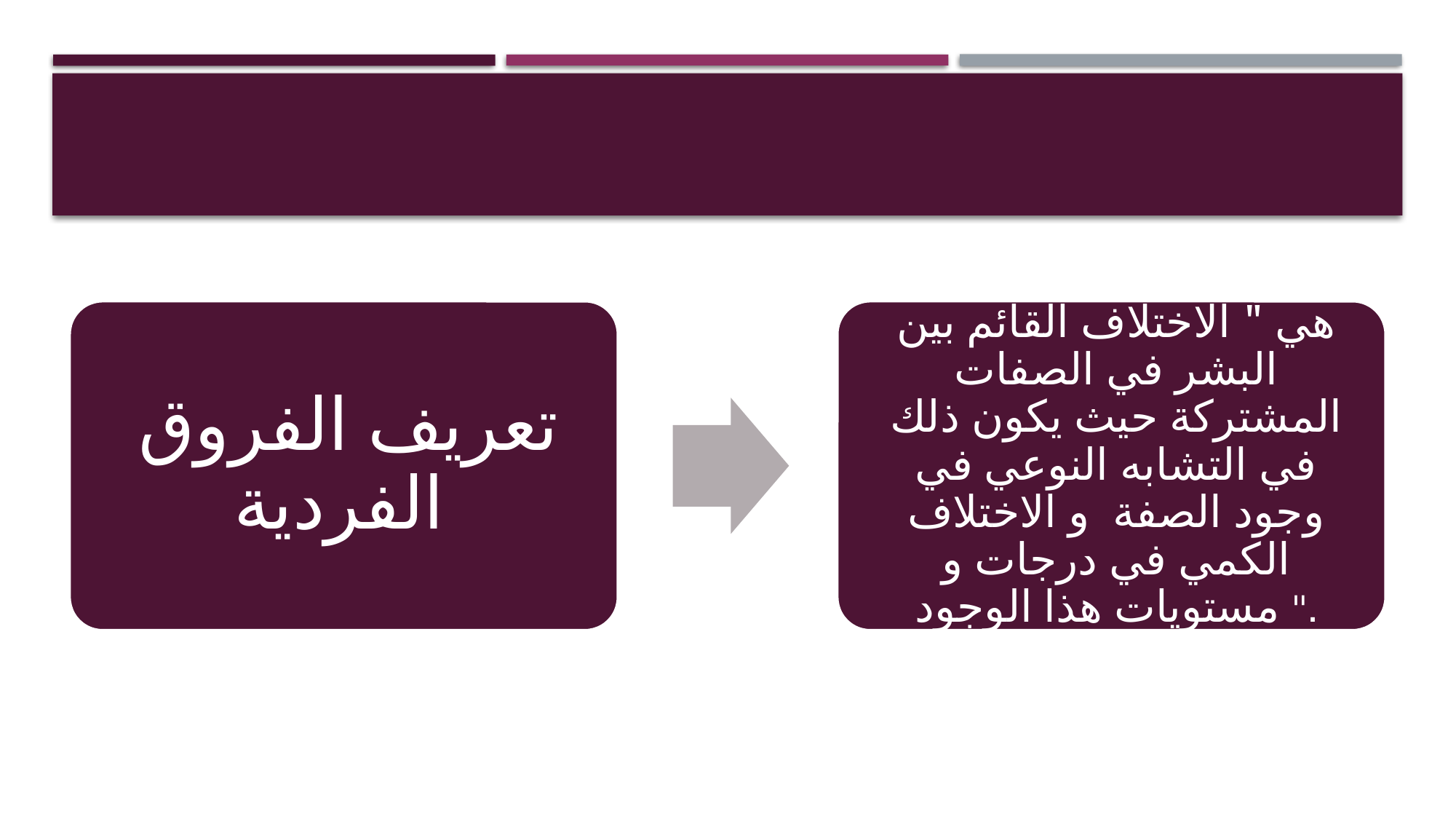

تعريف الفروق الفردية

هي " الاختلاف القائم بين البشر في الصفات المشتركة حيث يكون ذلك في التشابه النوعي في وجود الصفة  و الاختلاف الكمي في درجات و مستويات هذا الوجود ".